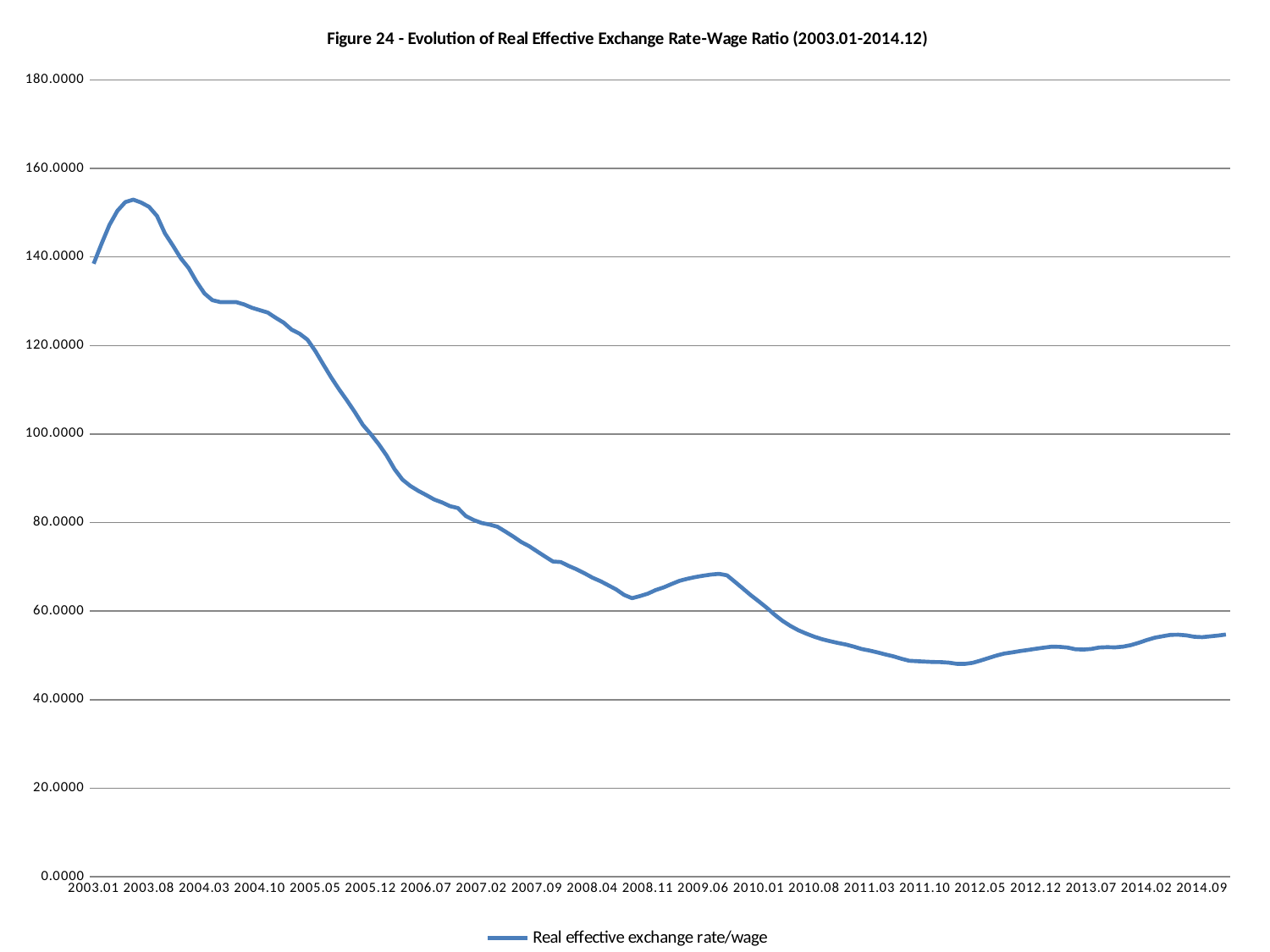

### Chart: Figure 24 - Evolution of Real Effective Exchange Rate-Wage Ratio (2003.01-2014.12)

| Category |  |
|---|---|
| 2003.01 | 138.48002307052684 |
| 2003.02 | 142.99661717569293 |
| 2003.03 | 147.25445768553075 |
| 2003.04 | 150.43027626064276 |
| 2003.05 | 152.4121984399001 |
| 2003.06 | 152.96075378940176 |
| 2003.07 | 152.30520442819835 |
| 2003.08 | 151.33450801241392 |
| 2003.09 | 149.2659537546181 |
| 2003.10 | 145.34877813788827 |
| 2003.11 | 142.62304224882783 |
| 2003.12 | 139.73226345529642 |
| 2004.01 | 137.50908458252775 |
| 2004.02 | 134.42375906426994 |
| 2004.03 | 131.76746140183042 |
| 2004.04 | 130.25391567033586 |
| 2004.05 | 129.82170903920158 |
| 2004.06 | 129.81845436463416 |
| 2004.07 | 129.8216358293266 |
| 2004.08 | 129.2961094215085 |
| 2004.09 | 128.53212979455074 |
| 2004.10 | 127.99781339449298 |
| 2004.11 | 127.45630688035715 |
| 2004.12 | 126.26285883728032 |
| 2005.01 | 125.17706078897567 |
| 2005.02 | 123.60519243246783 |
| 2005.03 | 122.69964212778716 |
| 2005.04 | 121.33562641217257 |
| 2005.05 | 118.7564407811855 |
| 2005.06 | 115.75495962096953 |
| 2005.07 | 112.79588625061155 |
| 2005.08 | 110.10738787974442 |
| 2005.09 | 107.59269122457113 |
| 2005.10 | 104.93430753514382 |
| 2005.11 | 102.09359003659502 |
| 2005.12 | 100.00000000000001 |
| 2006.01 | 97.73034680517638 |
| 2006.02 | 95.1741422120083 |
| 2006.03 | 92.08344363086223 |
| 2006.04 | 89.71337671265417 |
| 2006.05 | 88.27876985907234 |
| 2006.06 | 87.17511295004984 |
| 2006.07 | 86.22473302267144 |
| 2006.08 | 85.22581782024817 |
| 2006.09 | 84.56126170978676 |
| 2006.10 | 83.72122431945733 |
| 2006.11 | 83.29931186233657 |
| 2006.12 | 81.4948721191447 |
| 2007.01 | 80.58164640350181 |
| 2007.02 | 79.91563022969792 |
| 2007.03 | 79.55808928169678 |
| 2007.04 | 79.07739237324837 |
| 2007.05 | 77.97497905093626 |
| 2007.06 | 76.8470835953951 |
| 2007.07 | 75.6183595692036 |
| 2007.08 | 74.67813223639892 |
| 2007.09 | 73.51190605807348 |
| 2007.10 | 72.34587474936862 |
| 2007.11 | 71.21790333259233 |
| 2007.12 | 71.08878960979 |
| 2008.01 | 70.21806857220373 |
| 2008.02 | 69.4426470058816 |
| 2008.03 | 68.53756081698015 |
| 2008.04 | 67.55634296995703 |
| 2008.05 | 66.7814188448493 |
| 2008.06 | 65.84659325915518 |
| 2008.07 | 64.89346508857462 |
| 2008.08 | 63.671980171525654 |
| 2008.09 | 62.9350586106203 |
| 2008.10 | 63.4029604097922 |
| 2008.11 | 63.964952181476185 |
| 2008.12 | 64.78250912767557 |
| 2009.01 | 65.37042619461043 |
| 2009.02 | 66.13620616204808 |
| 2009.03 | 66.86442920388815 |
| 2009.04 | 67.32231189838411 |
| 2009.05 | 67.70728929888963 |
| 2009.06 | 68.01754525164061 |
| 2009.07 | 68.27596962864058 |
| 2009.08 | 68.43526640426346 |
| 2009.09 | 68.09018784368068 |
| 2009.10 | 66.6205494034067 |
| 2009.11 | 65.12554892538954 |
| 2009.12 | 63.60808518014821 |
| 2010.01 | 62.217133183761575 |
| 2010.02 | 60.78921415501663 |
| 2010.03 | 59.22102000630726 |
| 2010.04 | 57.82375239103684 |
| 2010.05 | 56.66806531246442 |
| 2010.06 | 55.69467004134418 |
| 2010.07 | 54.9285026918881 |
| 2010.08 | 54.24239535135919 |
| 2010.09 | 53.66983954570251 |
| 2010.10 | 53.22641780676006 |
| 2010.11 | 52.82488385745919 |
| 2010.12 | 52.473278298622745 |
| 2011.01 | 51.99949812128123 |
| 2011.02 | 51.45031020151748 |
| 2011.03 | 51.09965146103243 |
| 2011.04 | 50.68552903641453 |
| 2011.05 | 50.228500896057575 |
| 2011.06 | 49.810442524915345 |
| 2011.07 | 49.26565834597384 |
| 2011.08 | 48.80253314953717 |
| 2011.09 | 48.69521725378336 |
| 2011.10 | 48.60747689288673 |
| 2011.11 | 48.51391972508471 |
| 2011.12 | 48.491218187836246 |
| 2012.01 | 48.36912975507437 |
| 2012.02 | 48.11480080985985 |
| 2012.03 | 48.087218689371916 |
| 2012.04 | 48.32184815012821 |
| 2012.05 | 48.83576980994665 |
| 2012.06 | 49.39774793201334 |
| 2012.07 | 49.96724532776938 |
| 2012.08 | 50.4251970633112 |
| 2012.09 | 50.690259124820024 |
| 2012.10 | 50.98822614008089 |
| 2012.11 | 51.23899822806411 |
| 2012.12 | 51.50496065409354 |
| 2013.01 | 51.76204008969543 |
| 2013.02 | 51.97845620752204 |
| 2013.03 | 51.9368530304348 |
| 2013.04 | 51.78064644445258 |
| 2013.05 | 51.39287832577668 |
| 2013.06 | 51.32441283123421 |
| 2013.07 | 51.46561883801778 |
| 2013.08 | 51.78849079950851 |
| 2013.09 | 51.86934509372548 |
| 2013.10 | 51.83129283162604 |
| 2013.11 | 51.98736528169618 |
| 2013.12 | 52.3296712869008 |
| 2014.01 | 52.866184652529334 |
| 2014.02 | 53.47468311314077 |
| 2014.03 | 54.01010040475385 |
| 2014.04 | 54.32939509582315 |
| 2014.05 | 54.6453102317862 |
| 2014.06 | 54.67659755440912 |
| 2014.07 | 54.530133862119676 |
| 2014.08 | 54.213869030478115 |
| 2014.09 | 54.12981242345301 |
| 2014.10 | 54.311089788806726 |
| 2014.11 | 54.49092763326241 |
| 2014.12 | 54.729493224486326 |